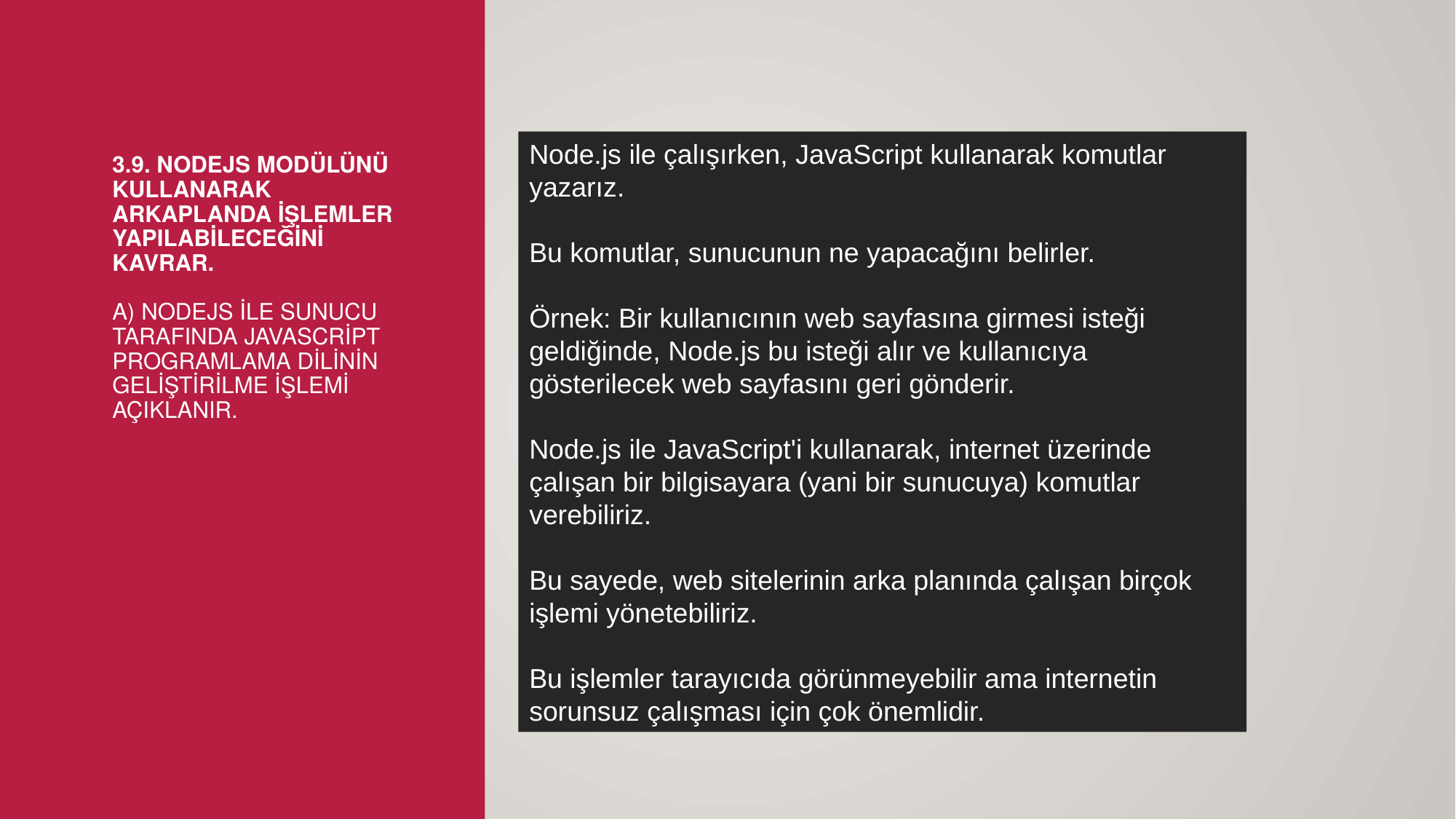

Node.js ile çalışırken, JavaScript kullanarak komutlar yazarız.

Bu komutlar, sunucunun ne yapacağını belirler.

Örnek: Bir kullanıcının web sayfasına girmesi isteği geldiğinde, Node.js bu isteği alır ve kullanıcıya gösterilecek web sayfasını geri gönderir.

Node.js ile JavaScript'i kullanarak, internet üzerinde çalışan bir bilgisayara (yani bir sunucuya) komutlar verebiliriz.

Bu sayede, web sitelerinin arka planında çalışan birçok işlemi yönetebiliriz.

Bu işlemler tarayıcıda görünmeyebilir ama internetin sorunsuz çalışması için çok önemlidir.
# 3.9. NodeJS modülünü kullanarak arkaplanda işlemler yapılabileceğini kavrar. a) NodeJS ile sunucu tarafında Javascript programlama dilinin geliştirilme işlemi açıklanır.